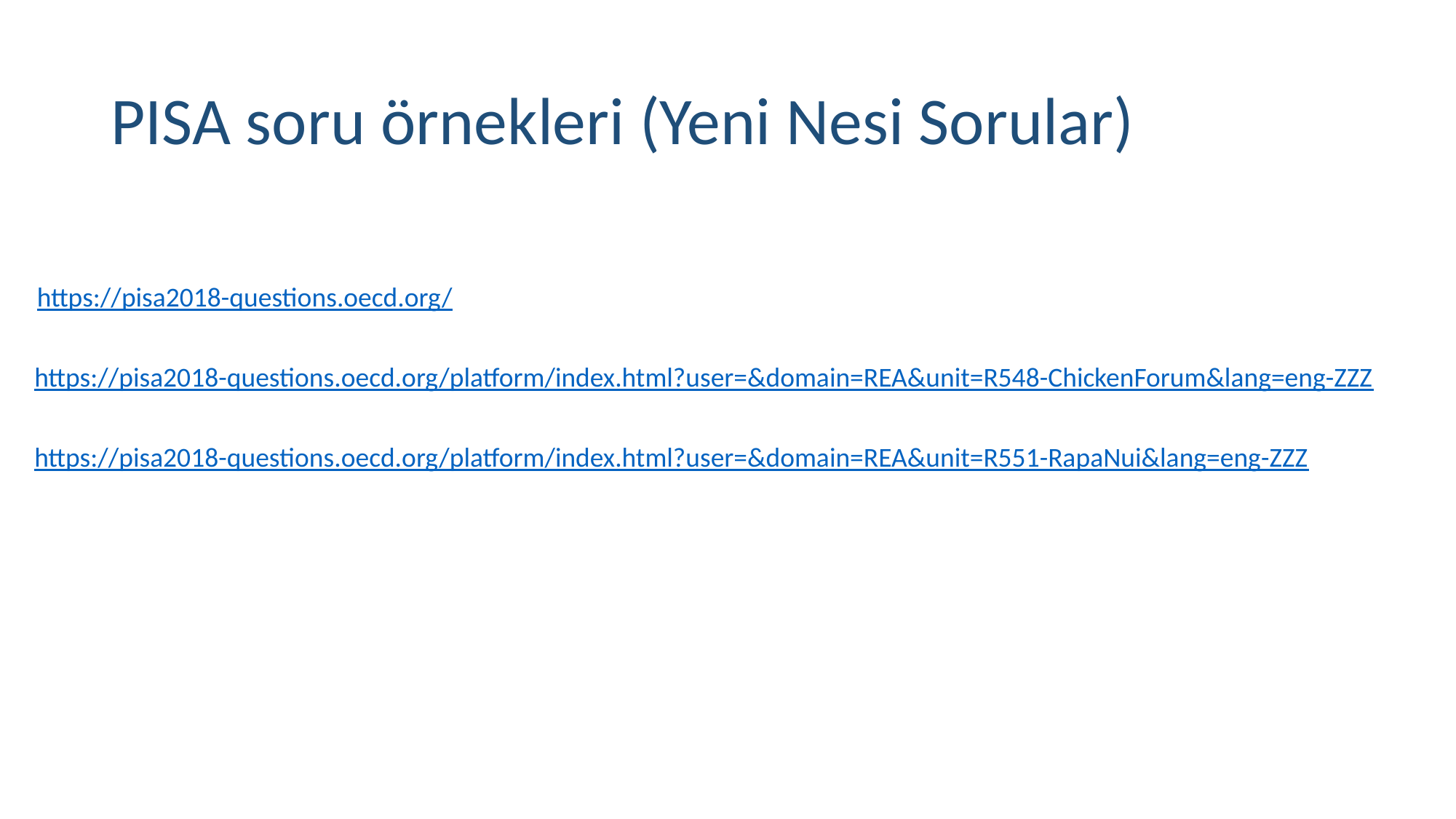

# PISA soru örnekleri (Yeni Nesi Sorular)
https://pisa2018-questions.oecd.org/
https://pisa2018-questions.oecd.org/platform/index.html?user=&domain=REA&unit=R548-ChickenForum&lang=eng-ZZZ
https://pisa2018-questions.oecd.org/platform/index.html?user=&domain=REA&unit=R551-RapaNui&lang=eng-ZZZ